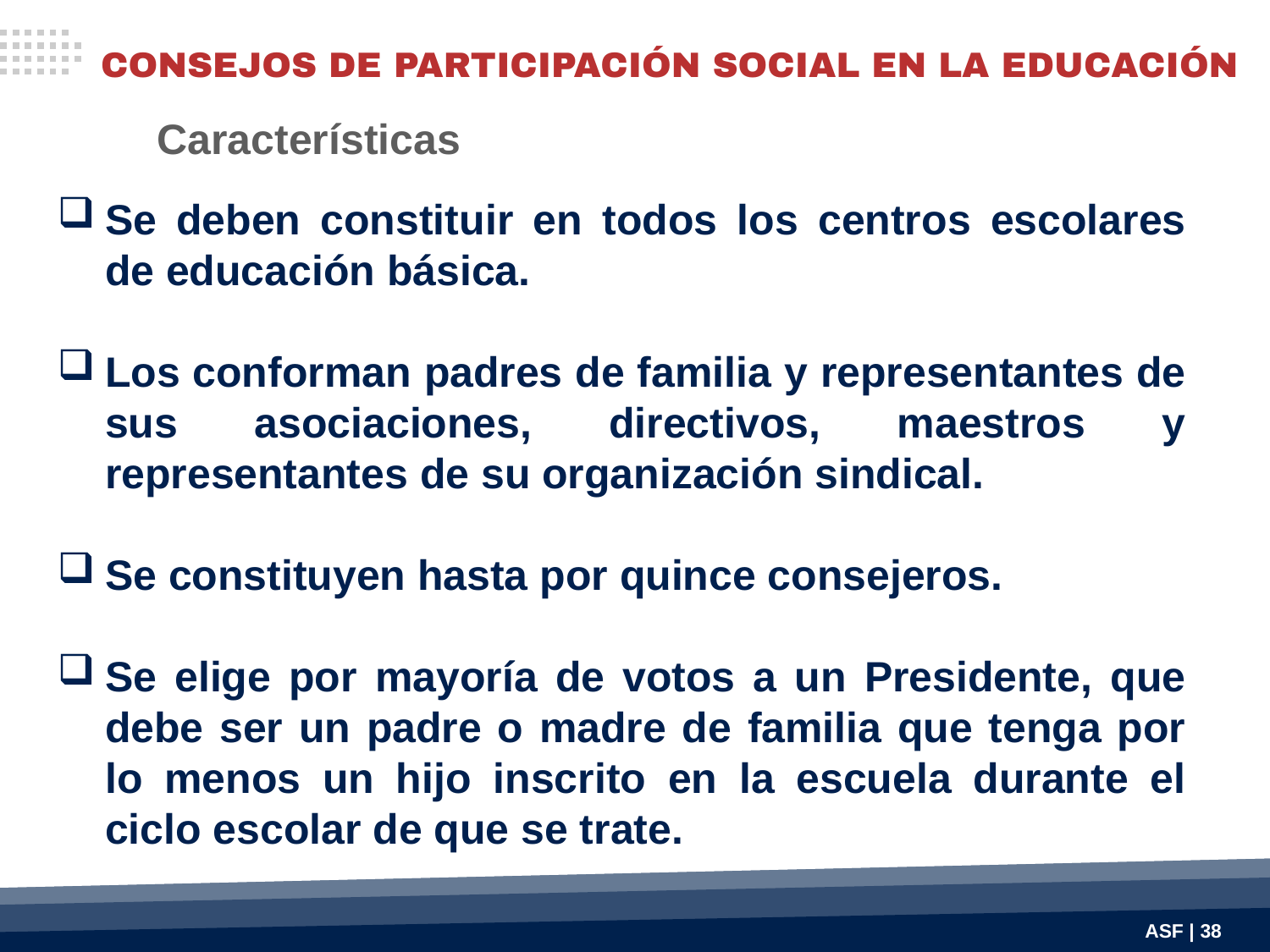

CONSEJOS DE PARTICIPACIÓN SOCIAL EN LA EDUCACIÓN
Características
Se deben constituir en todos los centros escolares de educación básica.

Los conforman padres de familia y representantes de sus asociaciones, directivos, maestros y representantes de su organización sindical.

Se constituyen hasta por quince consejeros.

Se elige por mayoría de votos a un Presidente, que debe ser un padre o madre de familia que tenga por lo menos un hijo inscrito en la escuela durante el ciclo escolar de que se trate.
ASF | 38